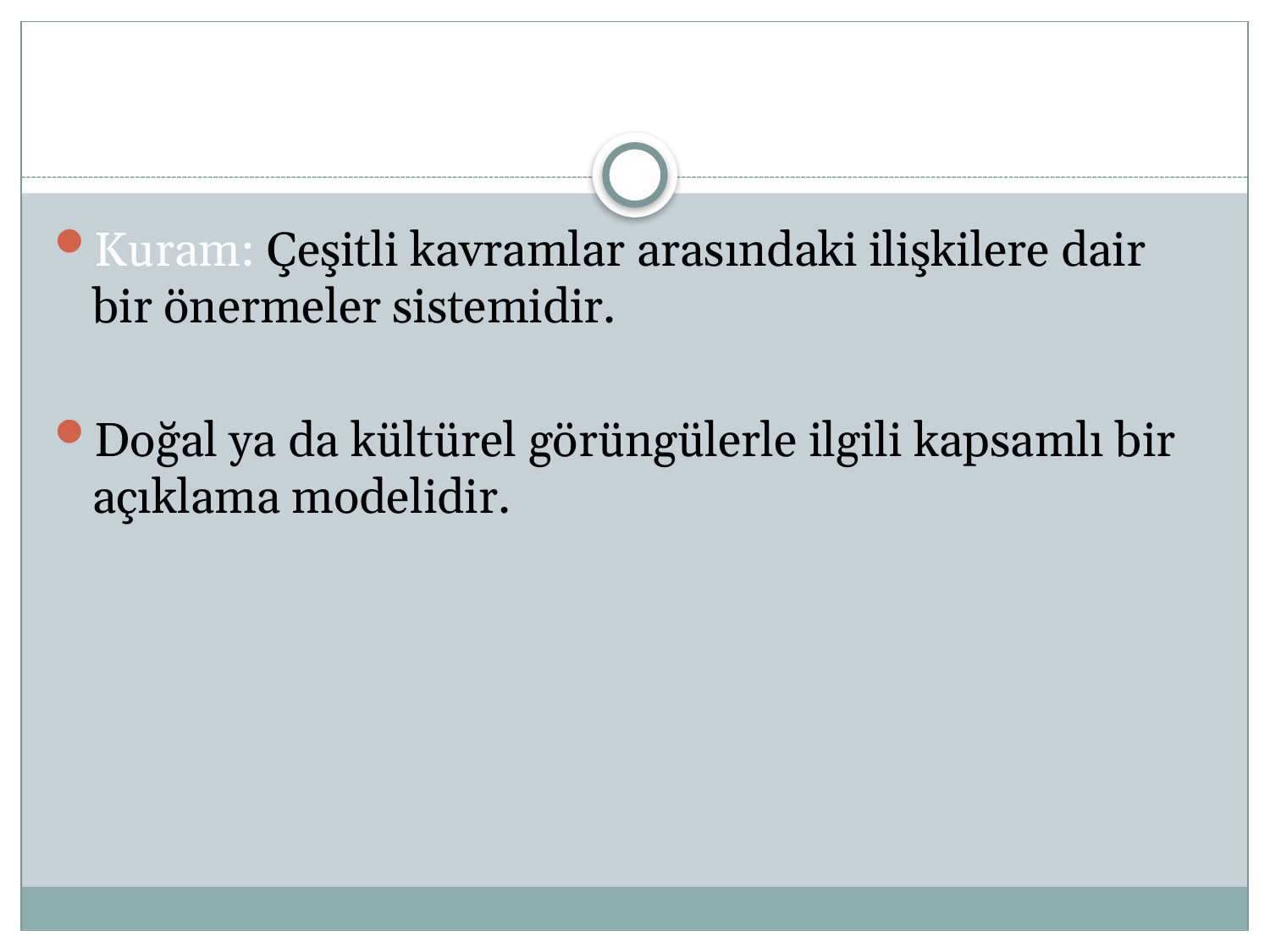

#
Kuram: Çeşitli kavramlar arasındaki ilişkilere dair bir önermeler sistemidir.

Doğal ya da kültürel görüngülerle ilgili kapsamlı bir açıklama modelidir.